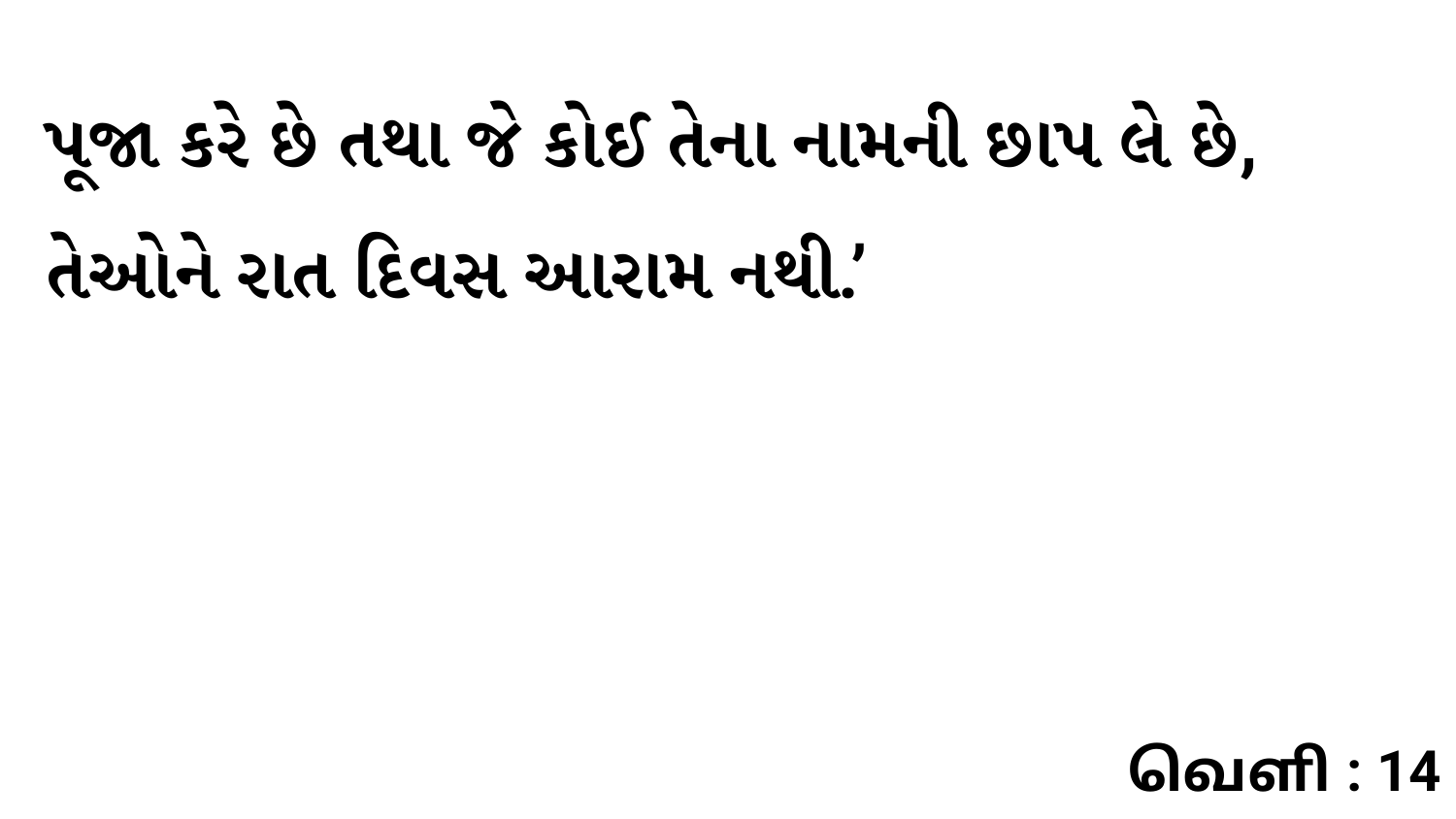

પૂજા કરે છે તથા જે કોઈ તેના નામની છાપ લે છે, તેઓને રાત દિવસ આરામ નથી.’
வெளி : 14